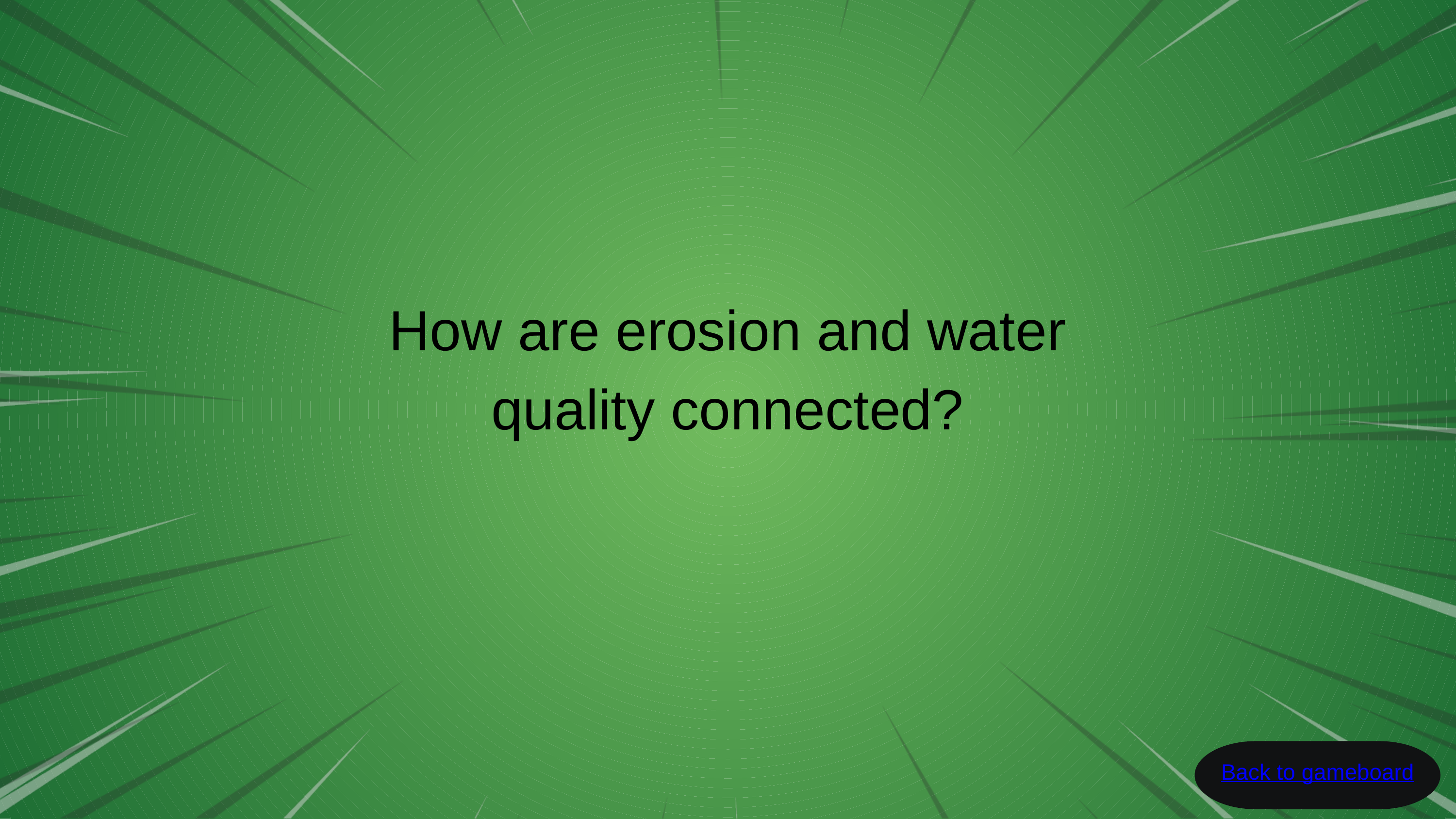

How are erosion and water quality connected?

Back to gameboard